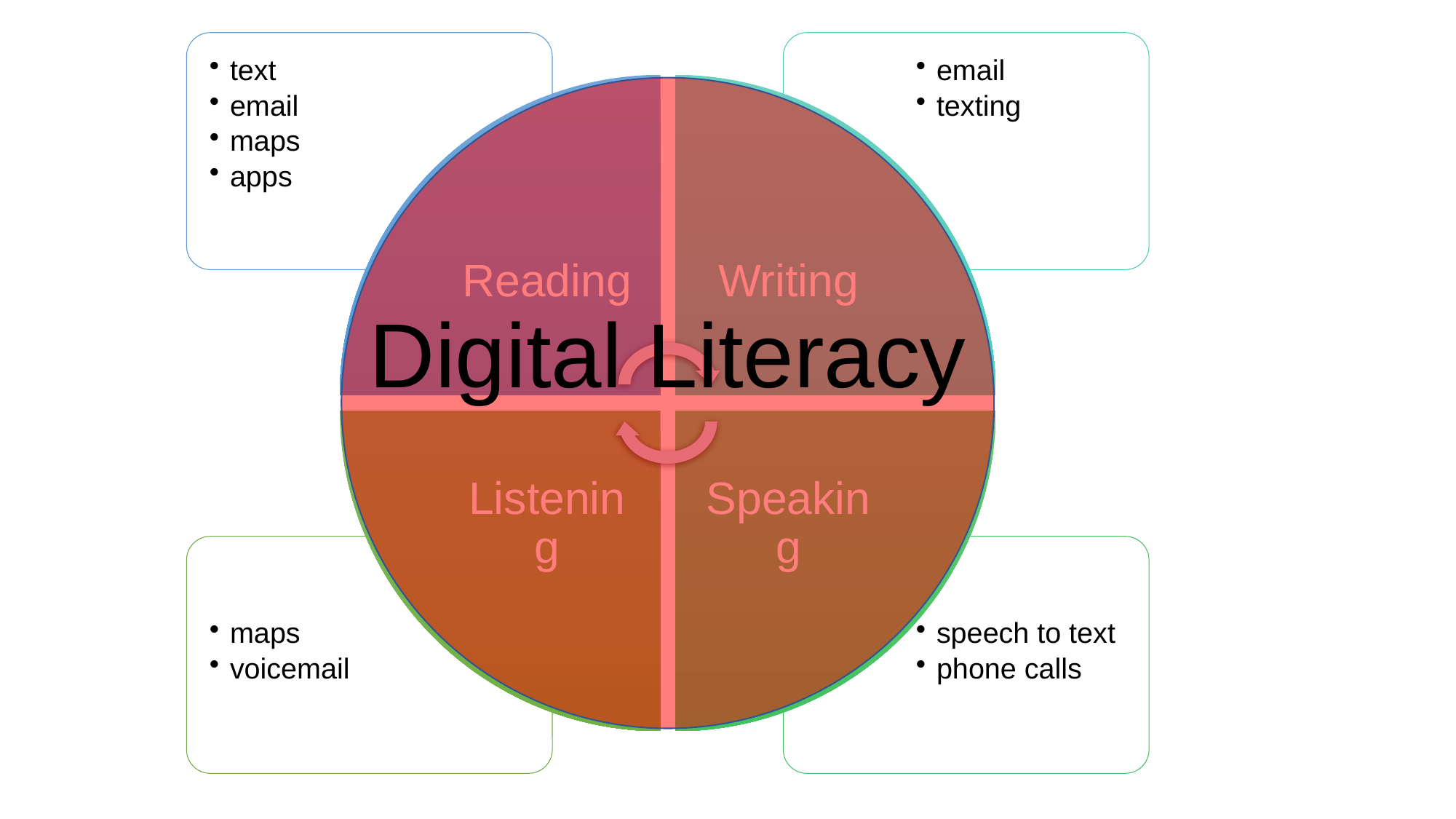

speech to text
phone calls
maps
voicemail
email
texting
text
email
maps
apps
Reading
Writing
Speaking
Listening

Digital Literacy